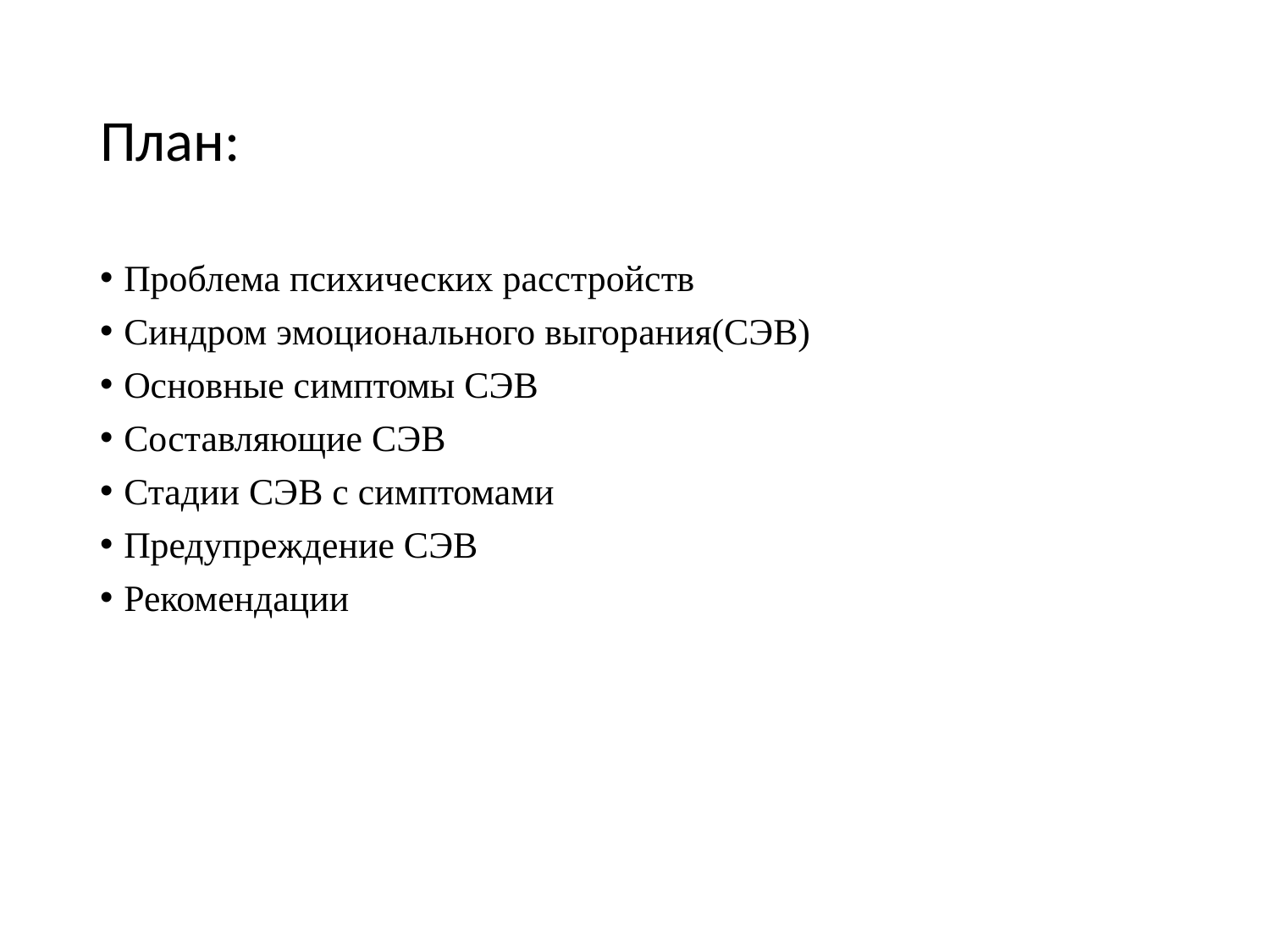

# План:
Проблема психических расстройств
Синдром эмоционального выгорания(СЭВ)
Основные симптомы СЭВ
Составляющие СЭВ
Стадии СЭВ с симптомами
Предупреждение СЭВ
Рекомендации